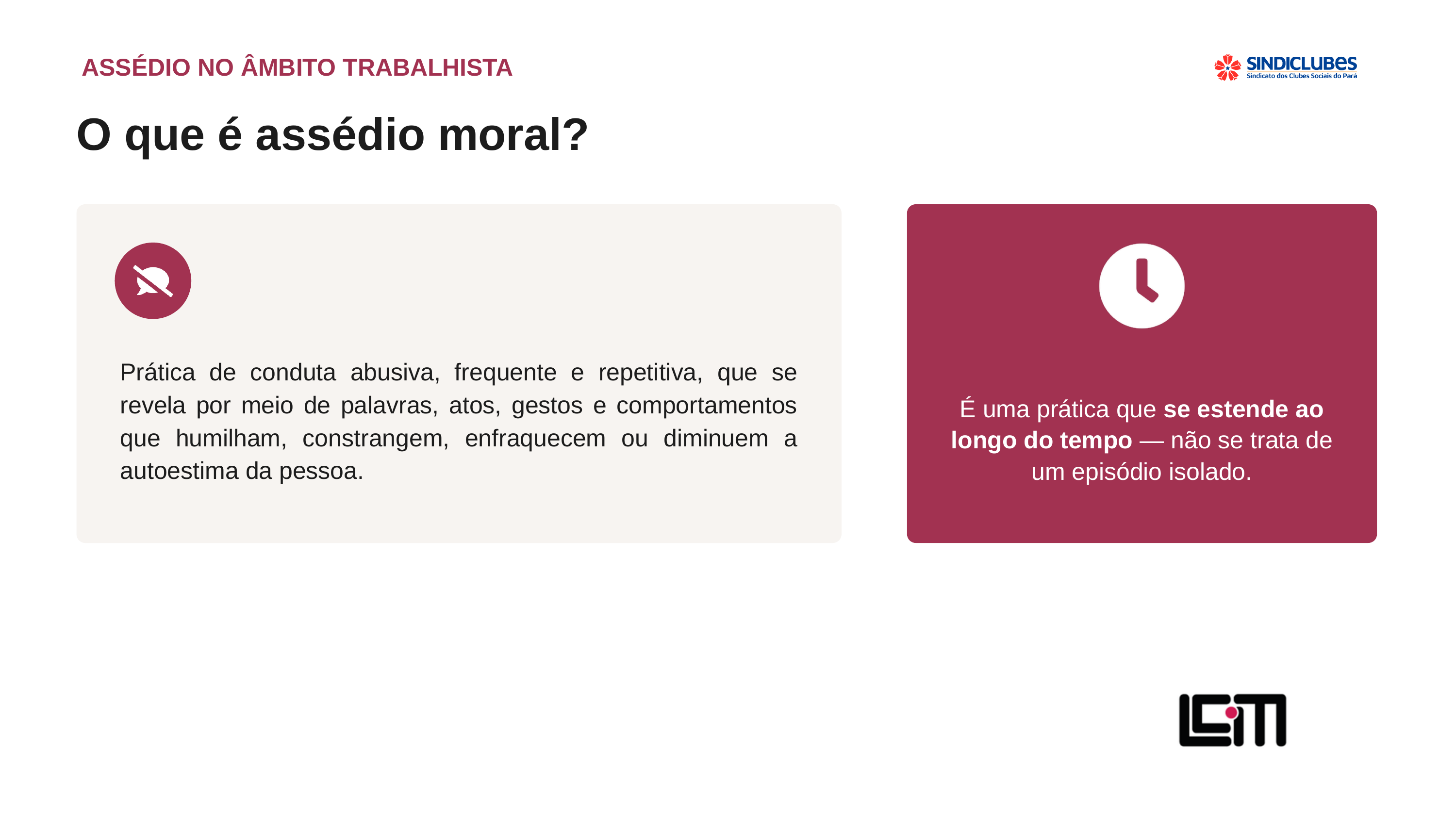

ASSÉDIO NO ÂMBITO TRABALHISTA

O que é assédio moral?

Prática de conduta abusiva, frequente e repetitiva, que se revela por meio de palavras, atos, gestos e comportamentos que humilham, constrangem, enfraquecem ou diminuem a autoestima da pessoa.

É uma prática que se estende ao longo do tempo — não se trata de um episódio isolado.